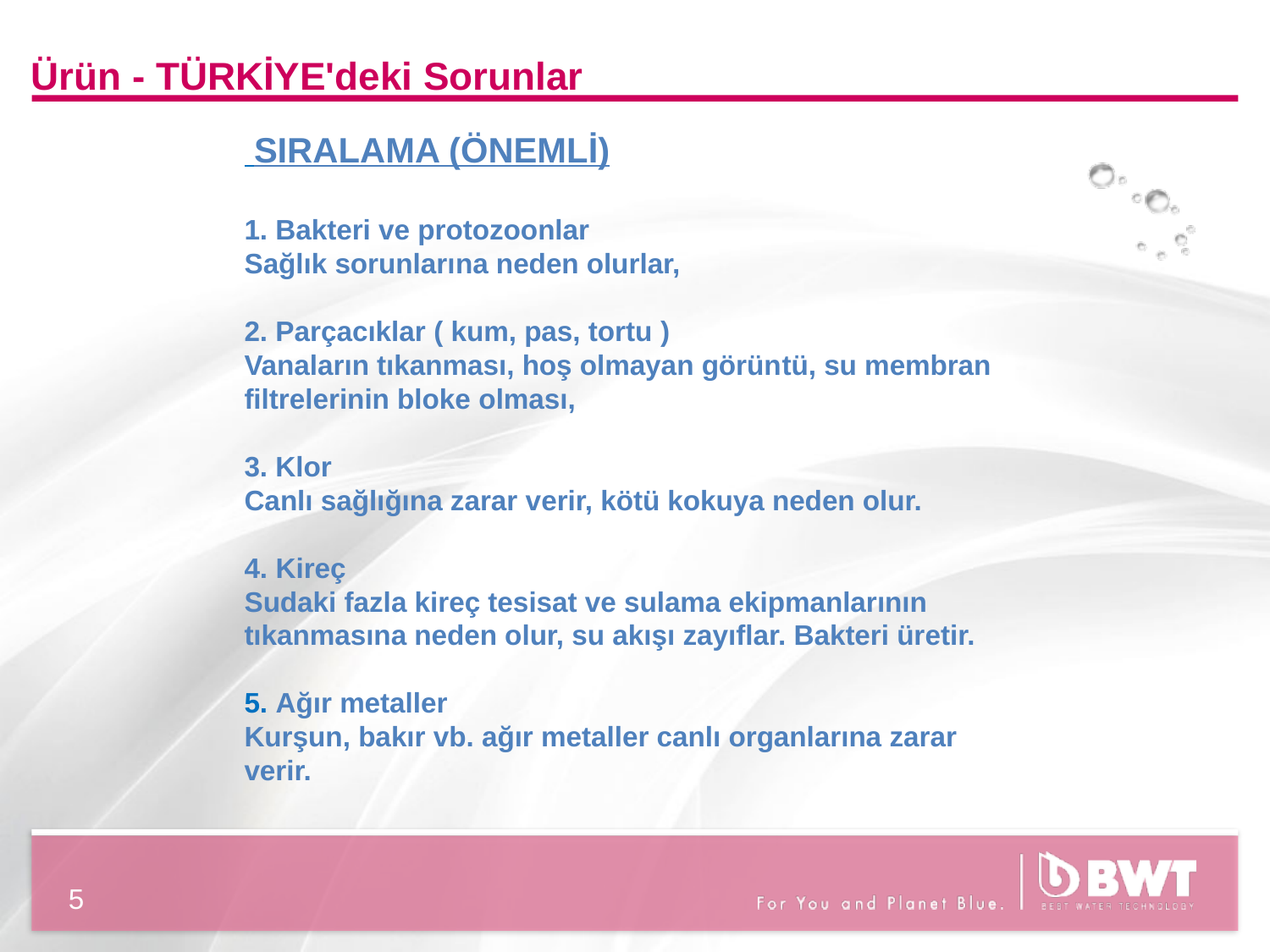

# Ürün - TÜRKİYE'deki Sorunlar
 SIRALAMA (ÖNEMLİ)

1. Bakteri ve protozoonlar
Sağlık sorunlarına neden olurlar,

2. Parçacıklar ( kum, pas, tortu )
Vanaların tıkanması, hoş olmayan görüntü, su membran filtrelerinin bloke olması,

3. Klor
Canlı sağlığına zarar verir, kötü kokuya neden olur.

4. Kireç
Sudaki fazla kireç tesisat ve sulama ekipmanlarının tıkanmasına neden olur, su akışı zayıflar. Bakteri üretir.

5. Ağır metaller
Kurşun, bakır vb. ağır metaller canlı organlarına zarar verir.